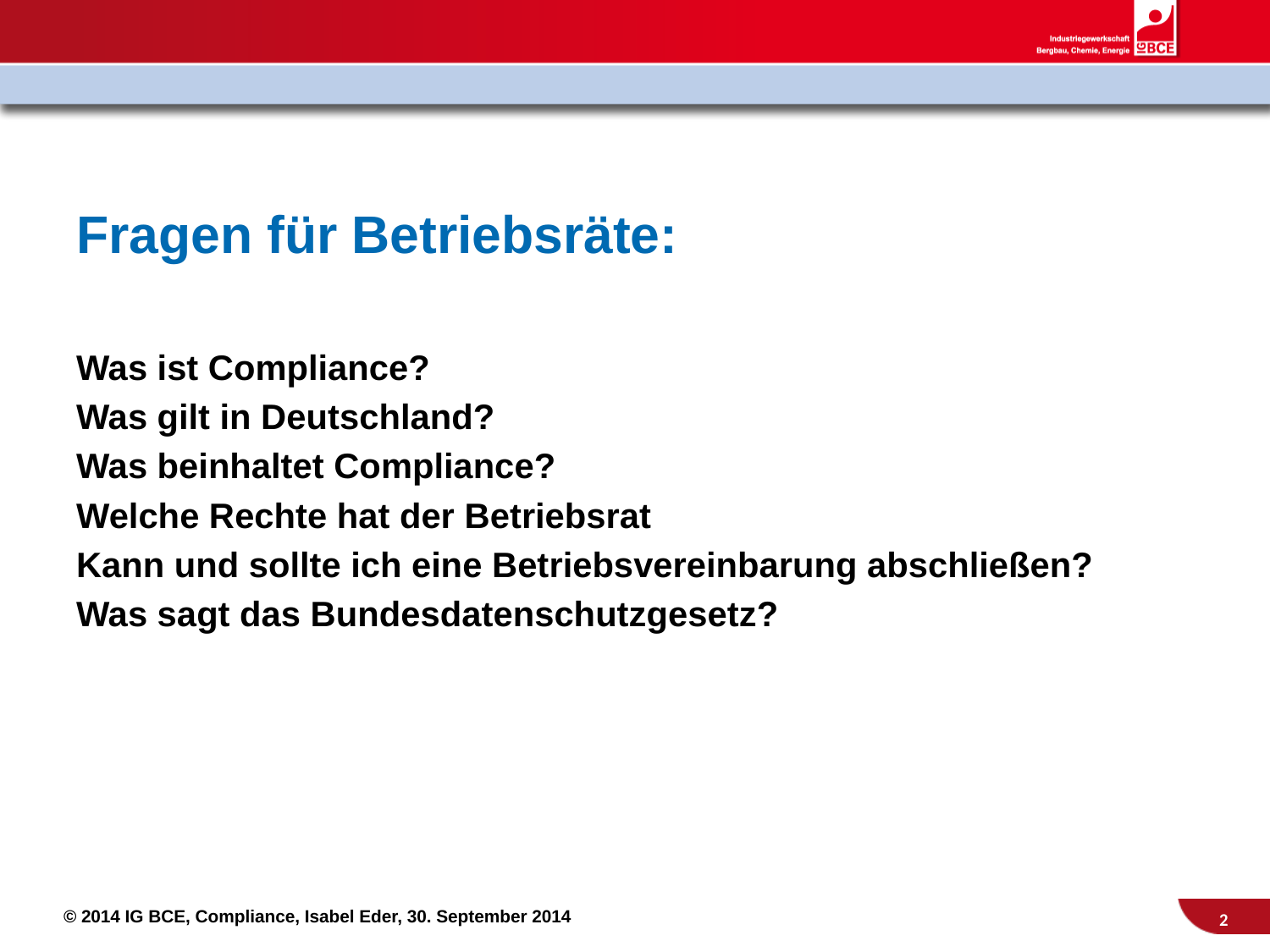

# Fragen für Betriebsräte:
Was ist Compliance?
Was gilt in Deutschland?
Was beinhaltet Compliance?
Welche Rechte hat der Betriebsrat
Kann und sollte ich eine Betriebsvereinbarung abschließen?
Was sagt das Bundesdatenschutzgesetz?
2